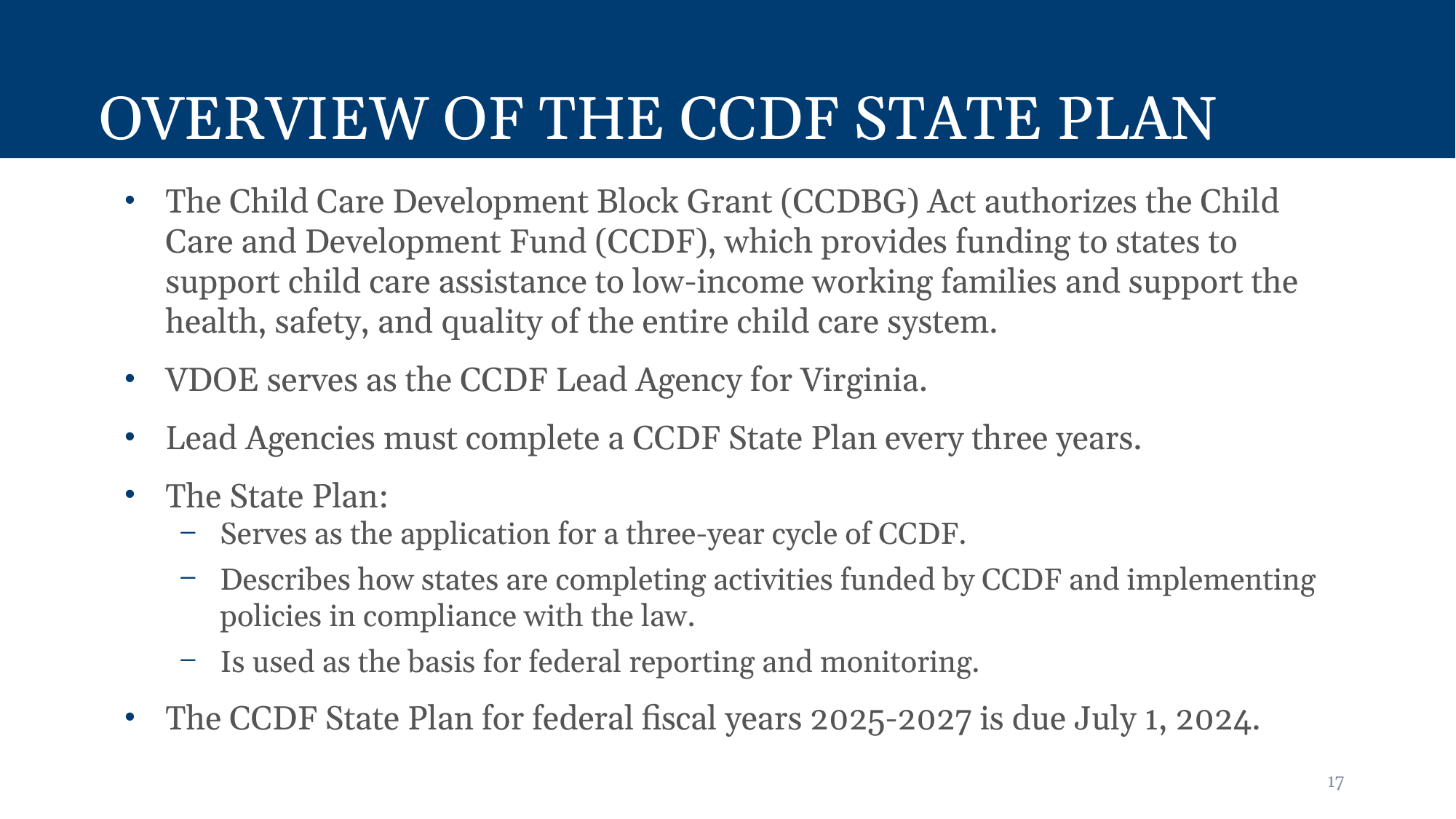

# Overview of the CCDF State Plan
The Child Care Development Block Grant (CCDBG) Act authorizes the Child Care and Development Fund (CCDF), which provides funding to states to support child care assistance to low-income working families and support the health, safety, and quality of the entire child care system.
VDOE serves as the CCDF Lead Agency for Virginia.
Lead Agencies must complete a CCDF State Plan every three years.
The State Plan:
Serves as the application for a three-year cycle of CCDF.
Describes how states are completing activities funded by CCDF and implementing policies in compliance with the law.
Is used as the basis for federal reporting and monitoring.
The CCDF State Plan for federal fiscal years 2025-2027 is due July 1, 2024.
17